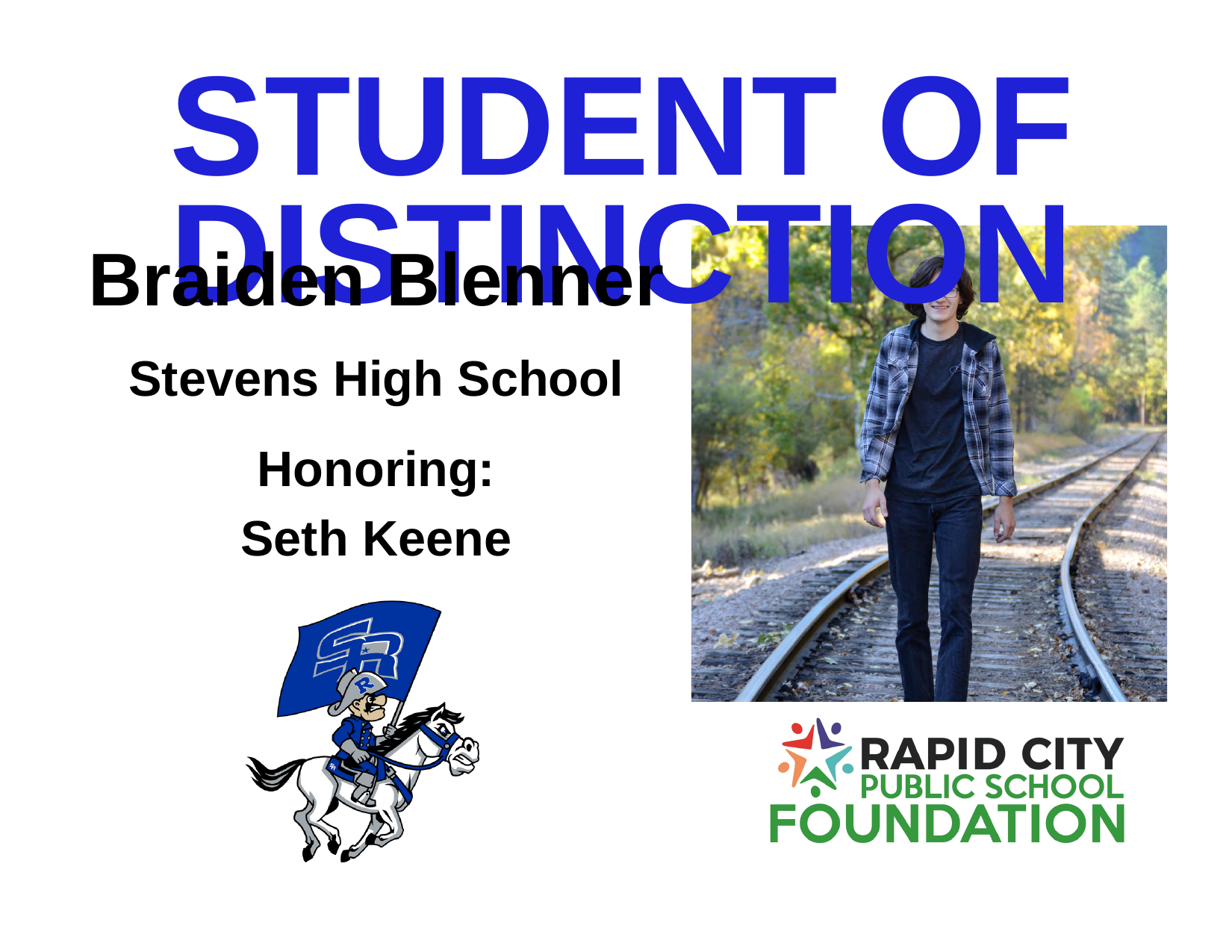

STUDENT OF DISTINCTION
Braiden Blenner
Stevens High School
Honoring:
Seth Keene